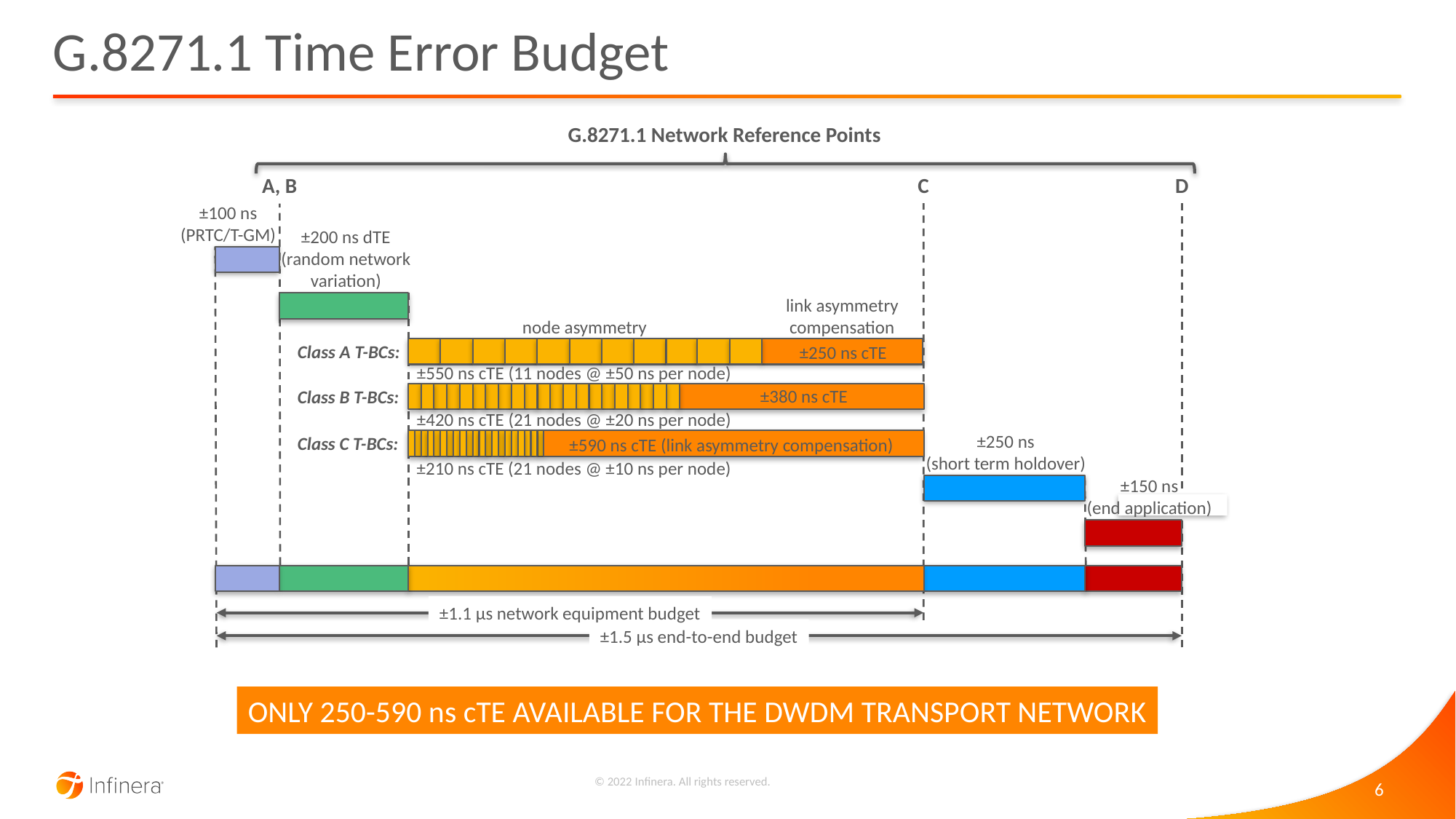

# G.8271.1 Time Error Budget
G.8271.1 Network Reference Points
A, B
C
D
±100 ns
(PRTC/T-GM)
±200 ns dTE
(random network
variation)

link asymmetry
compensation

node asymmetry
Class A T-BCs:
±250 ns cTE

±550 ns cTE (11 nodes @ ±50 ns per node)
±380 ns cTE

Class B T-BCs:
±420 ns cTE (21 nodes @ ±20 ns per node)
±250 ns
(short term holdover)
Class C T-BCs:
±590 ns cTE (link asymmetry compensation)

±210 ns cTE (21 nodes @ ±10 ns per node)
±150 ns
(end application)

±1.1 µs network equipment budget
±1.5 µs end-to-end budget
ONLY 250-590 ns cTE AVAILABLE FOR THE DWDM TRANSPORT NETWORK
© 2022 Infinera. All rights reserved.